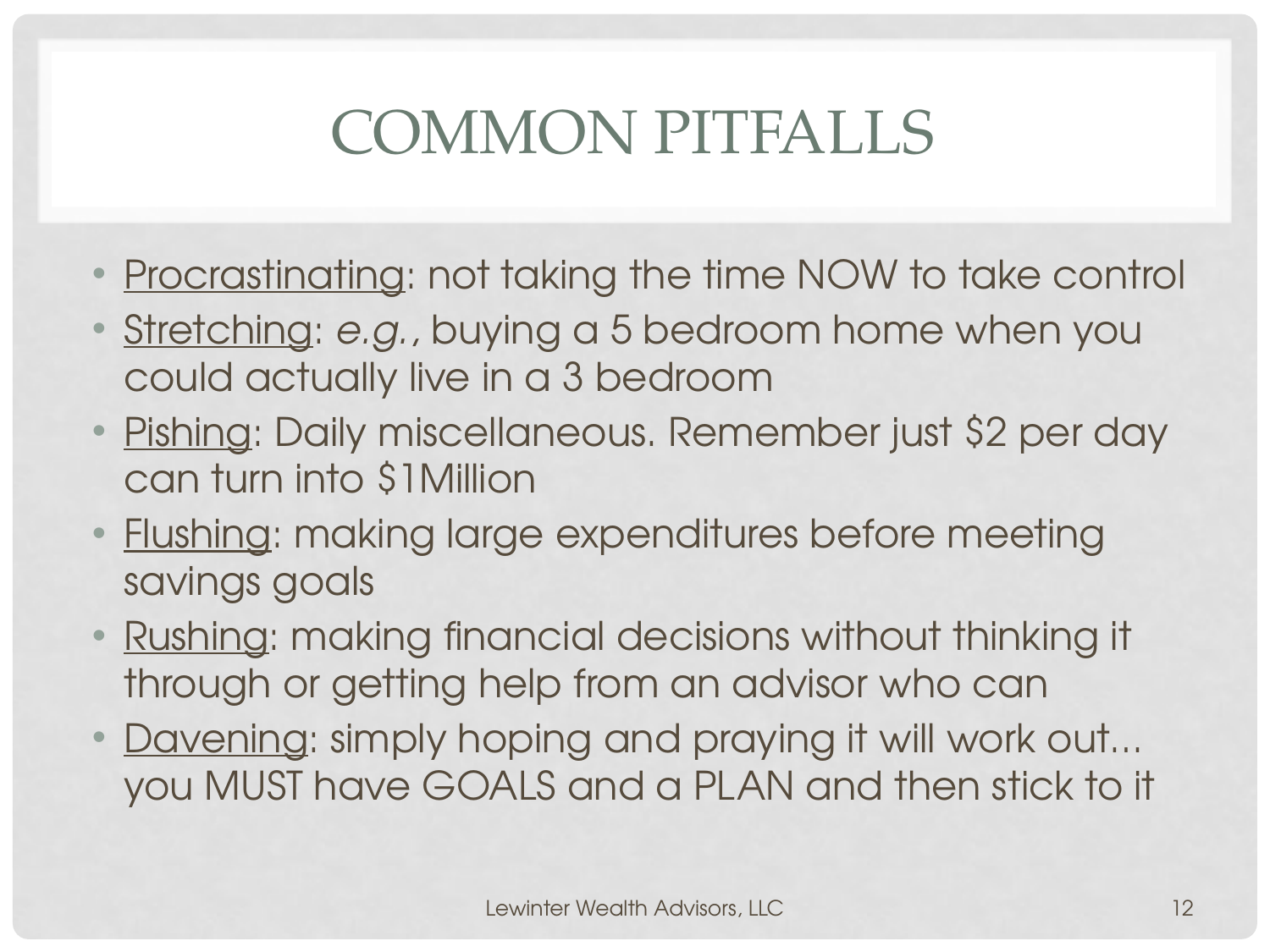

# Common Pitfalls
Procrastinating: not taking the time NOW to take control
Stretching: e.g., buying a 5 bedroom home when you could actually live in a 3 bedroom
Pishing: Daily miscellaneous. Remember just $2 per day can turn into $1Million
Flushing: making large expenditures before meeting savings goals
Rushing: making financial decisions without thinking it through or getting help from an advisor who can
Davening: simply hoping and praying it will work out…you MUST have GOALS and a PLAN and then stick to it

Lewinter Wealth Advisors, LLC
12